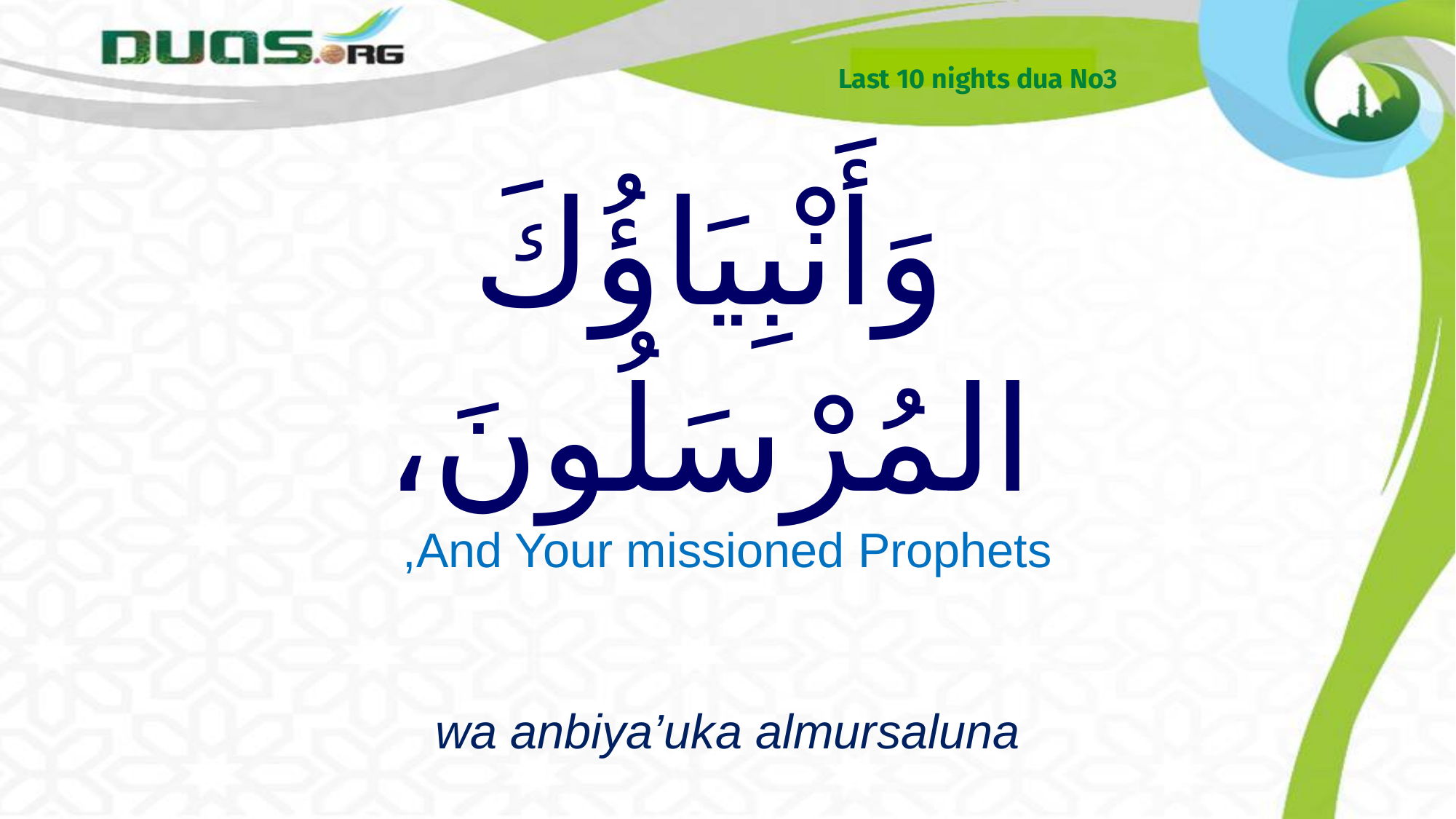

Last 10 nights dua No3
# وَأَنْبِيَاؤُكَ المُرْسَلُونَ،
And Your missioned Prophets,

wa anbiya’uka almursaluna